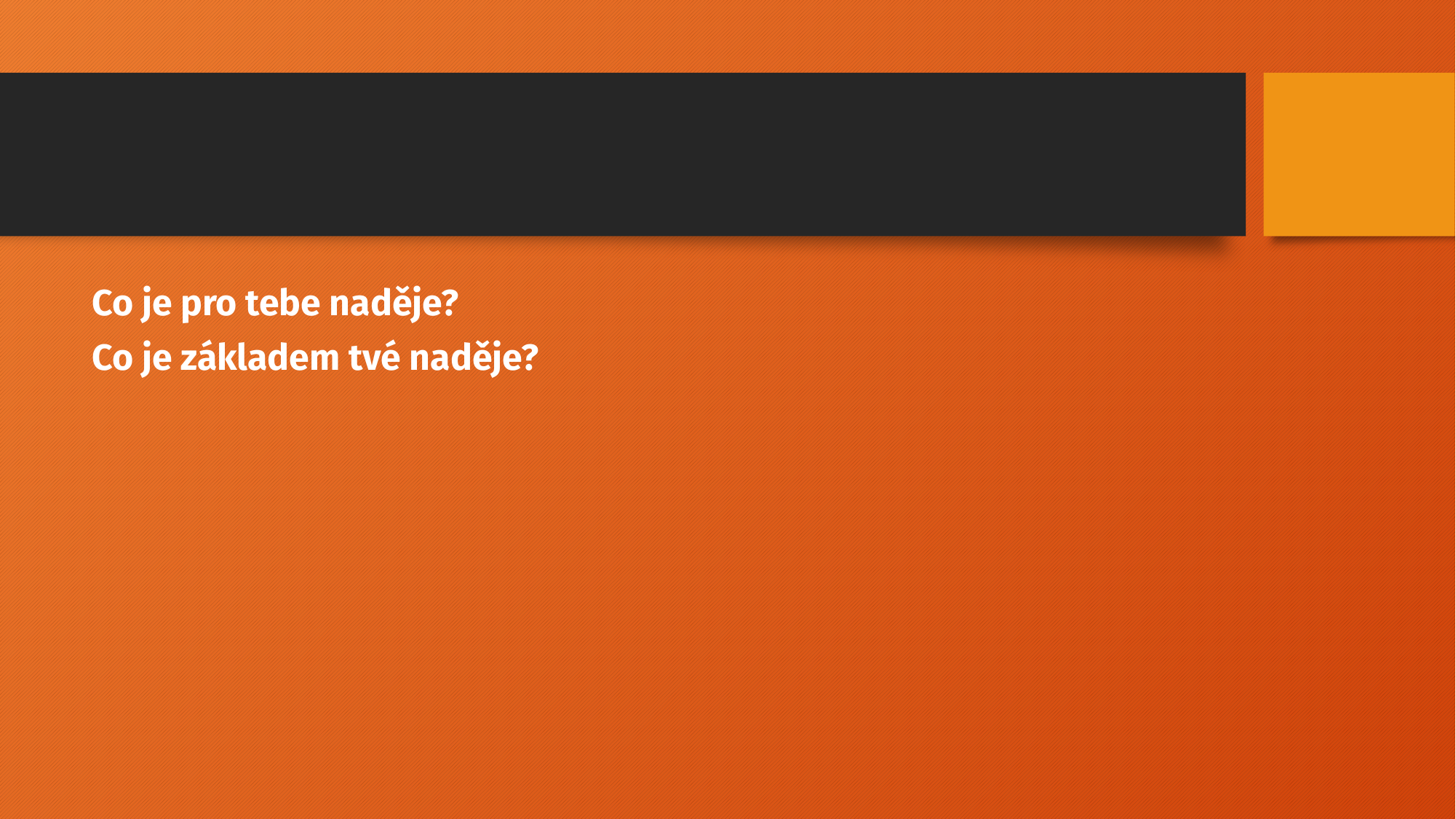

#
Co je pro tebe naděje?
Co je základem tvé naděje?